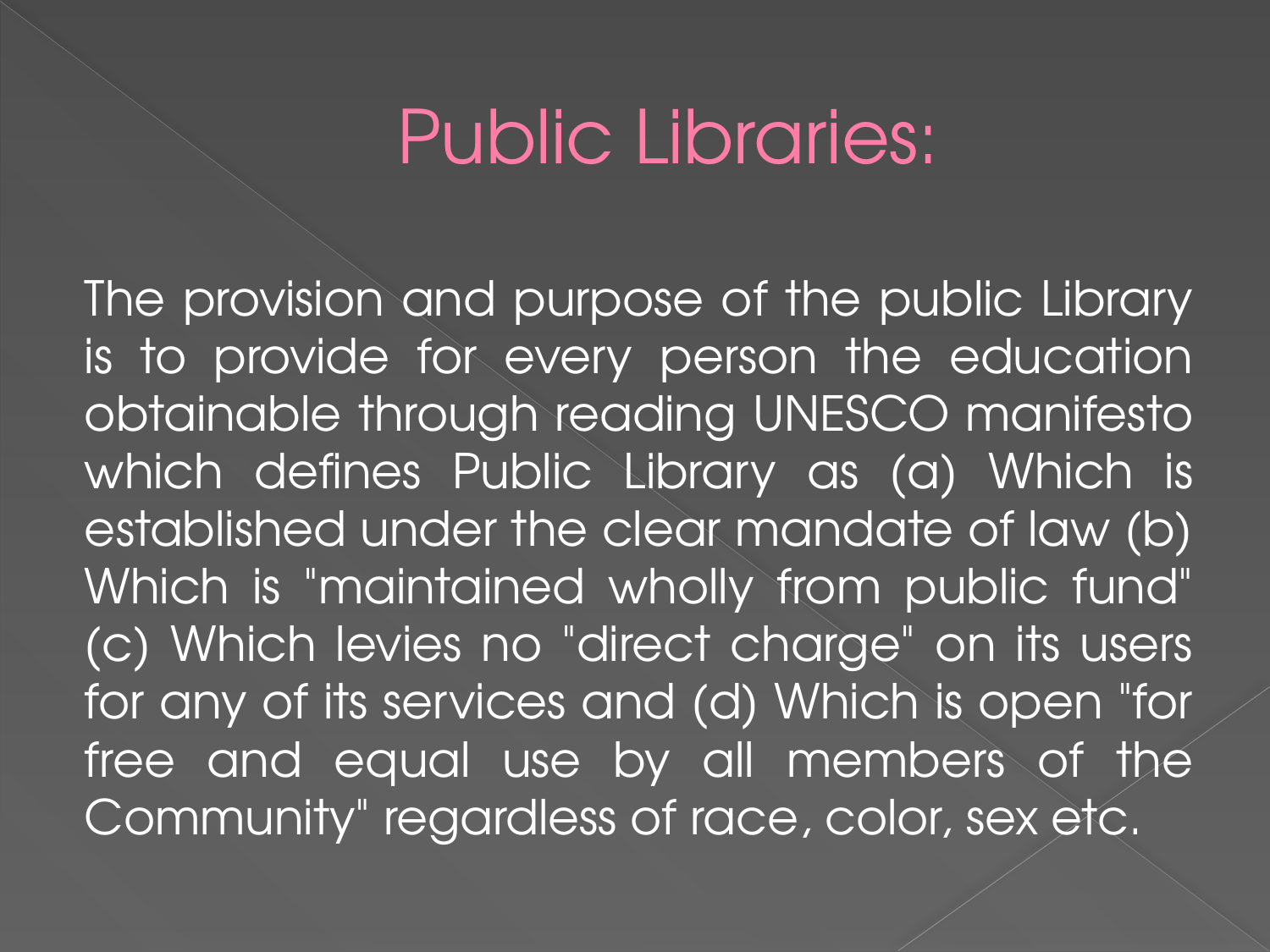

# Public Libraries:
The provision and purpose of the public Library is to provide for every person the education obtainable through reading UNESCO manifesto which defines Public Library as (a) Which is established under the clear mandate of law (b) Which is "maintained wholly from public fund" (c) Which levies no "direct charge" on its users for any of its services and (d) Which is open "for free and equal use by all members of the Community" regardless of race, color, sex etc.